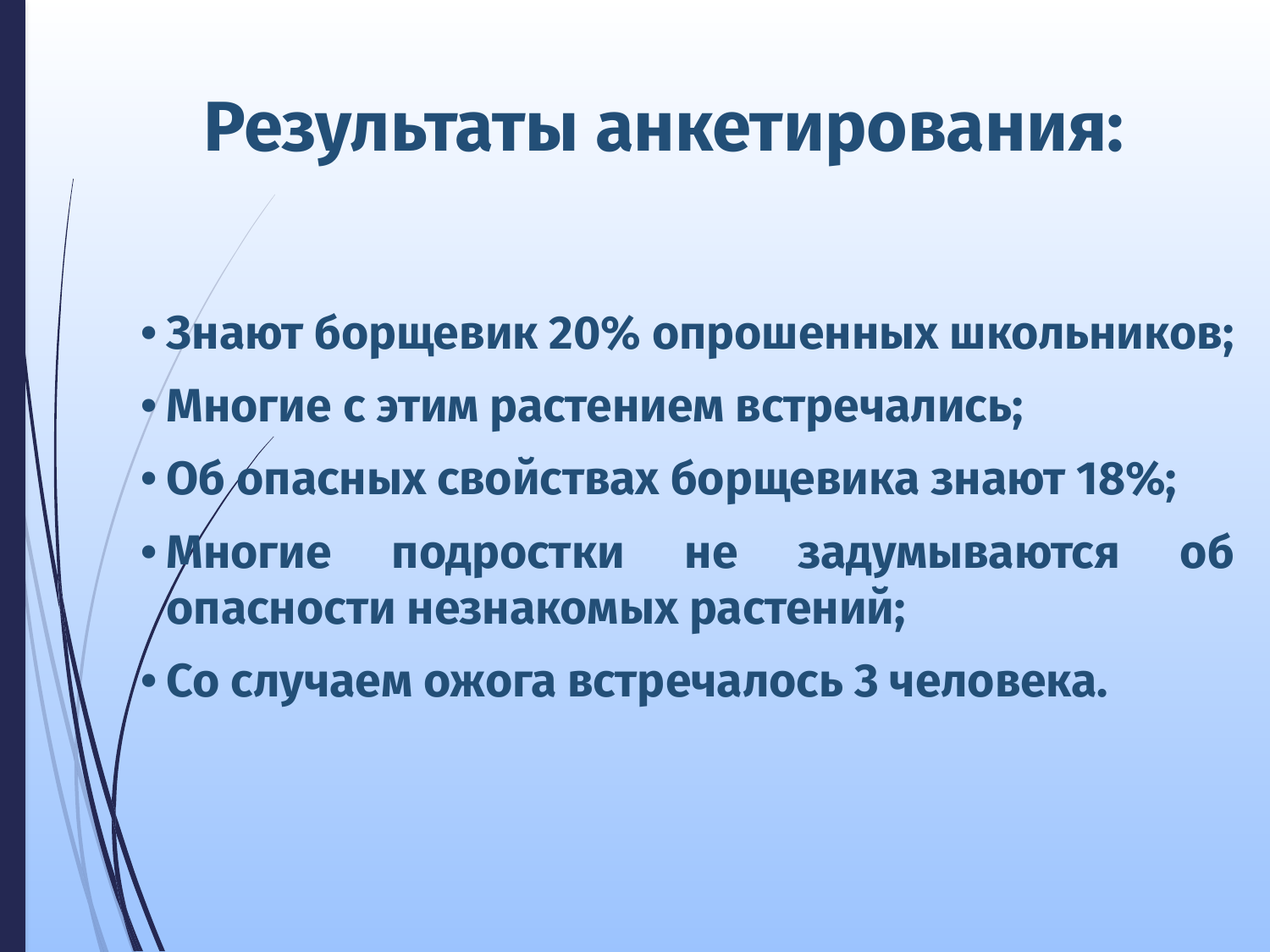

# Результаты анкетирования:
•	Знают борщевик 20% опрошенных школьников;
•	Многие с этим растением встречались;
•	Об опасных свойствах борщевика знают 18%;
•	Многие подростки не задумываются об опасности незнакомых растений;
•	Со случаем ожога встречалось 3 человека.